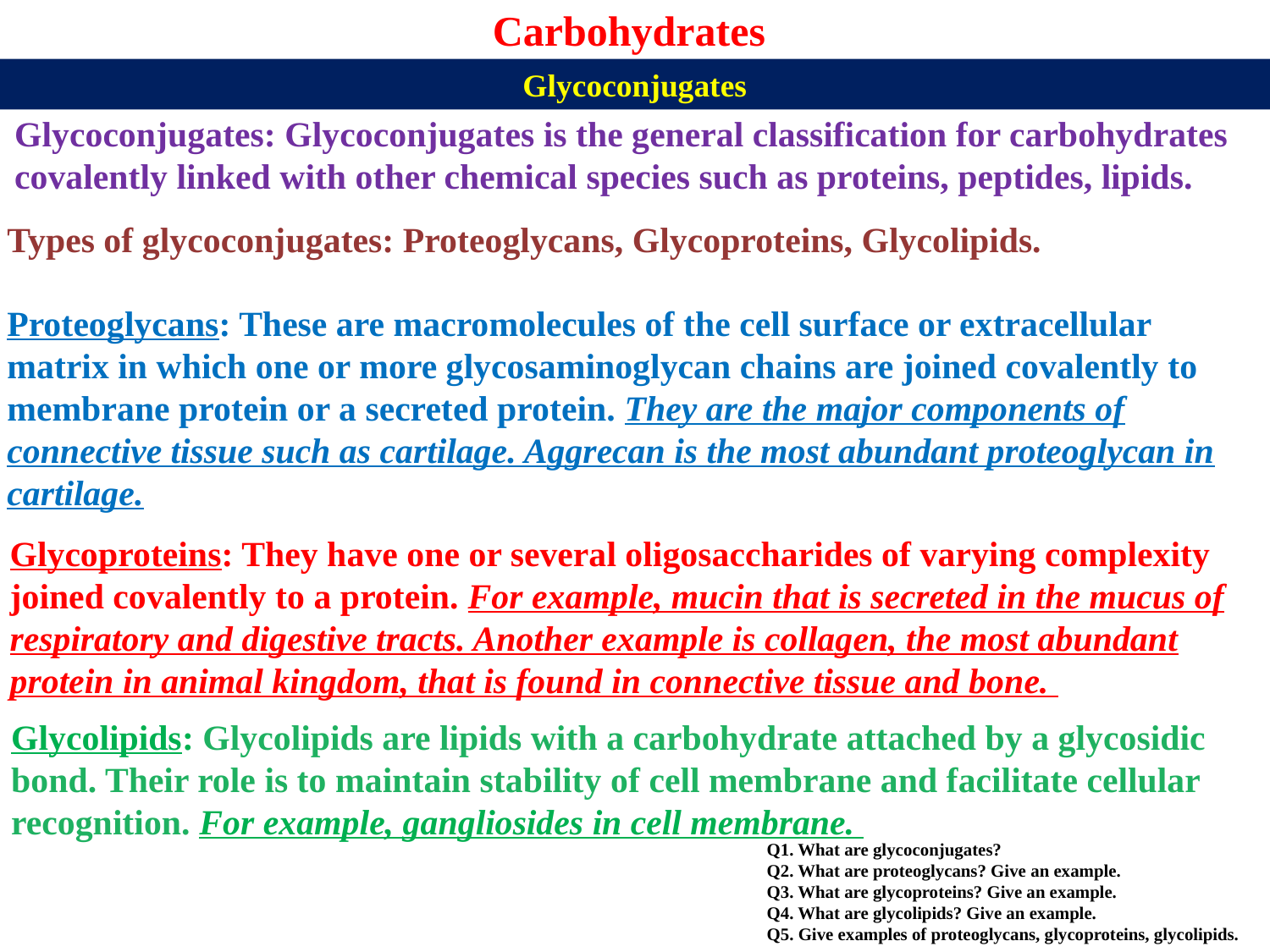

Carbohydrates
Glycoconjugates
Glycoconjugates: Glycoconjugates is the general classification for carbohydrates covalently linked with other chemical species such as proteins, peptides, lipids.
Types of glycoconjugates: Proteoglycans, Glycoproteins, Glycolipids.
Proteoglycans: These are macromolecules of the cell surface or extracellular matrix in which one or more glycosaminoglycan chains are joined covalently to membrane protein or a secreted protein. They are the major components of connective tissue such as cartilage. Aggrecan is the most abundant proteoglycan in cartilage.
Glycoproteins: They have one or several oligosaccharides of varying complexity joined covalently to a protein. For example, mucin that is secreted in the mucus of respiratory and digestive tracts. Another example is collagen, the most abundant protein in animal kingdom, that is found in connective tissue and bone.
Glycolipids: Glycolipids are lipids with a carbohydrate attached by a glycosidic bond. Their role is to maintain stability of cell membrane and facilitate cellular recognition. For example, gangliosides in cell membrane.
Q1. What are glycoconjugates?
Q2. What are proteoglycans? Give an example.
Q3. What are glycoproteins? Give an example.
Q4. What are glycolipids? Give an example.
Q5. Give examples of proteoglycans, glycoproteins, glycolipids.